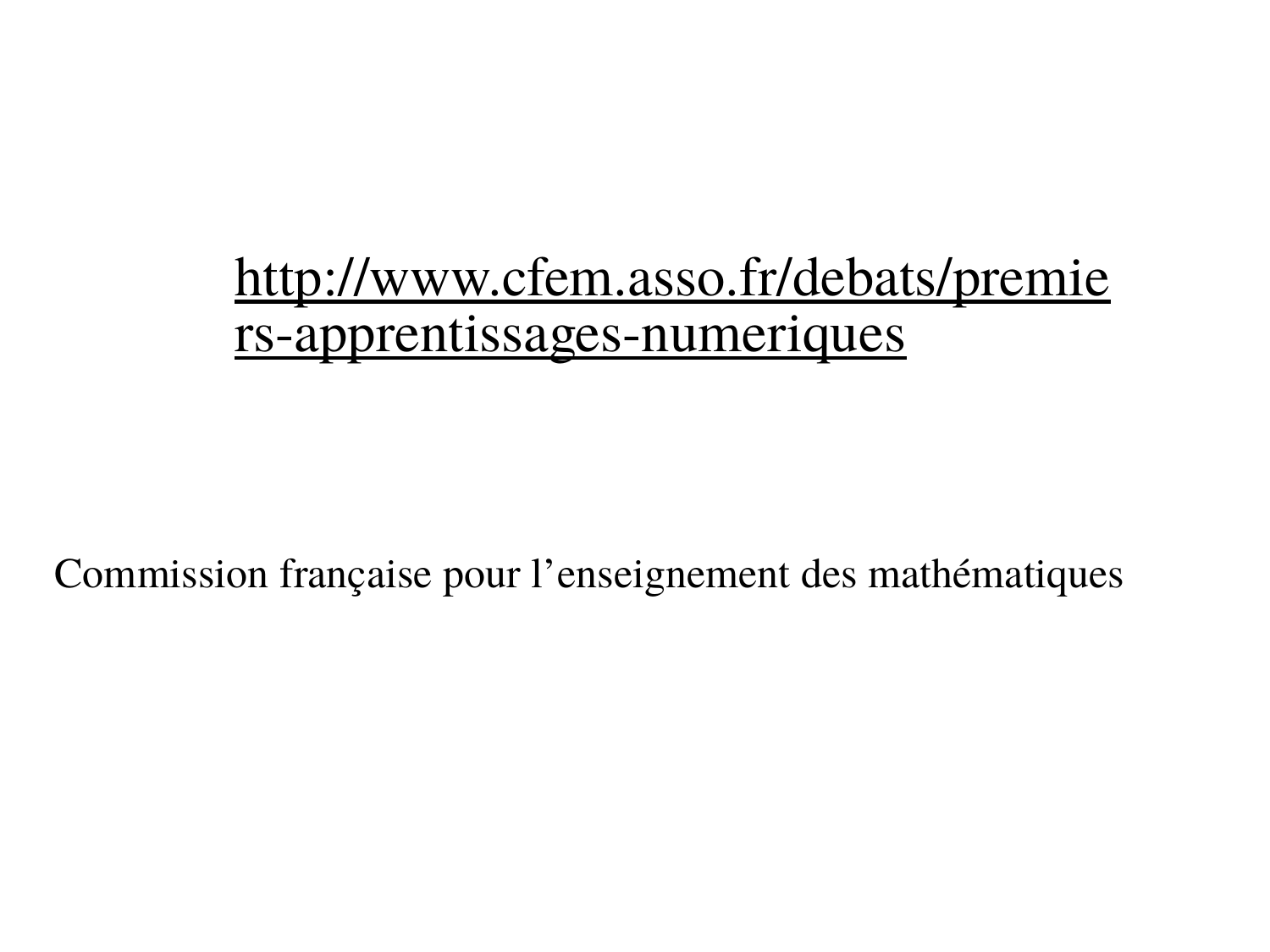

http://www.cfem.asso.fr/debats/premiers-apprentissages-numeriques
Commission française pour l’enseignement des mathématiques